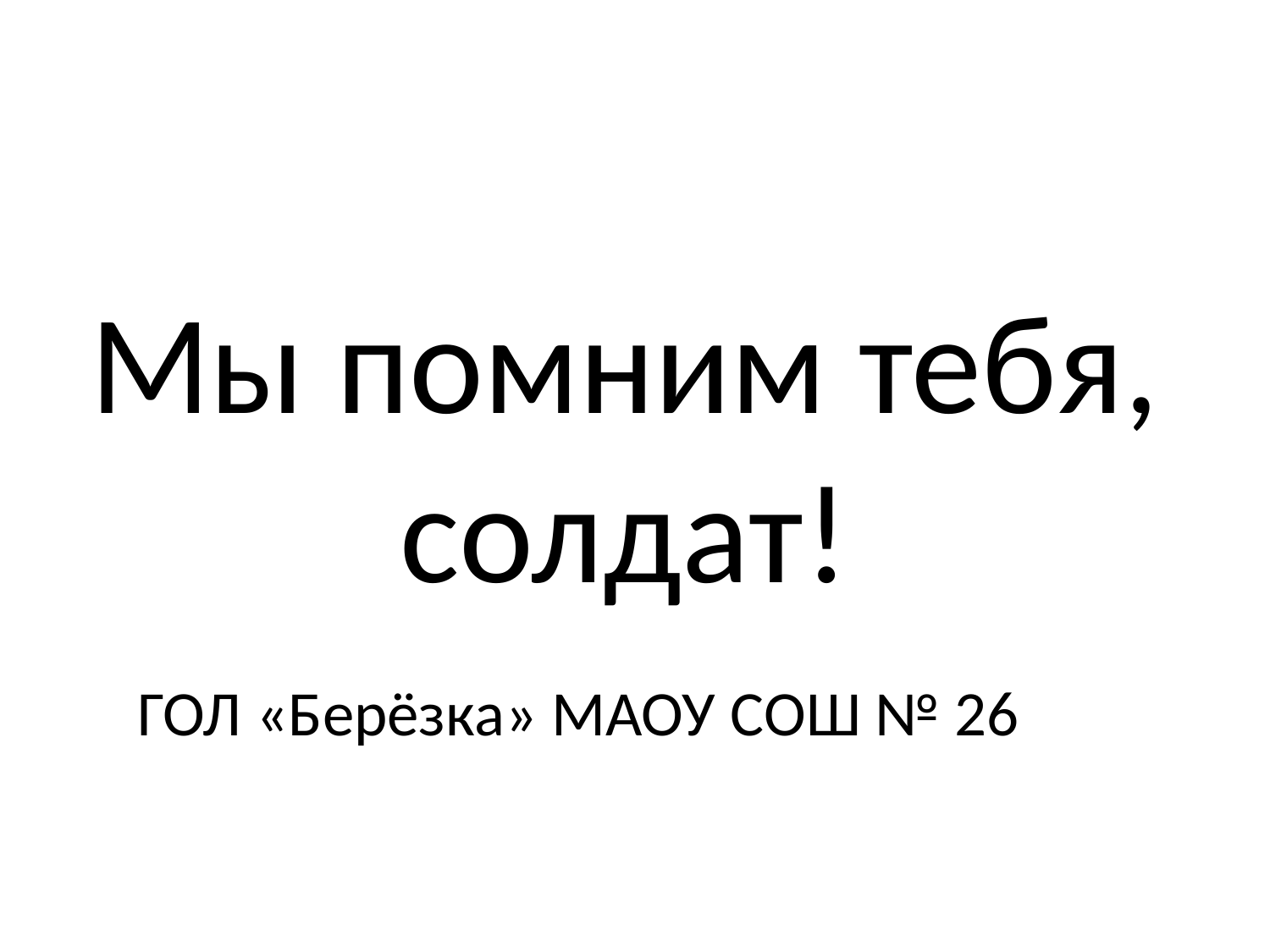

Мы помним тебя, солдат!
ГОЛ «Берёзка» МАОУ СОШ № 26